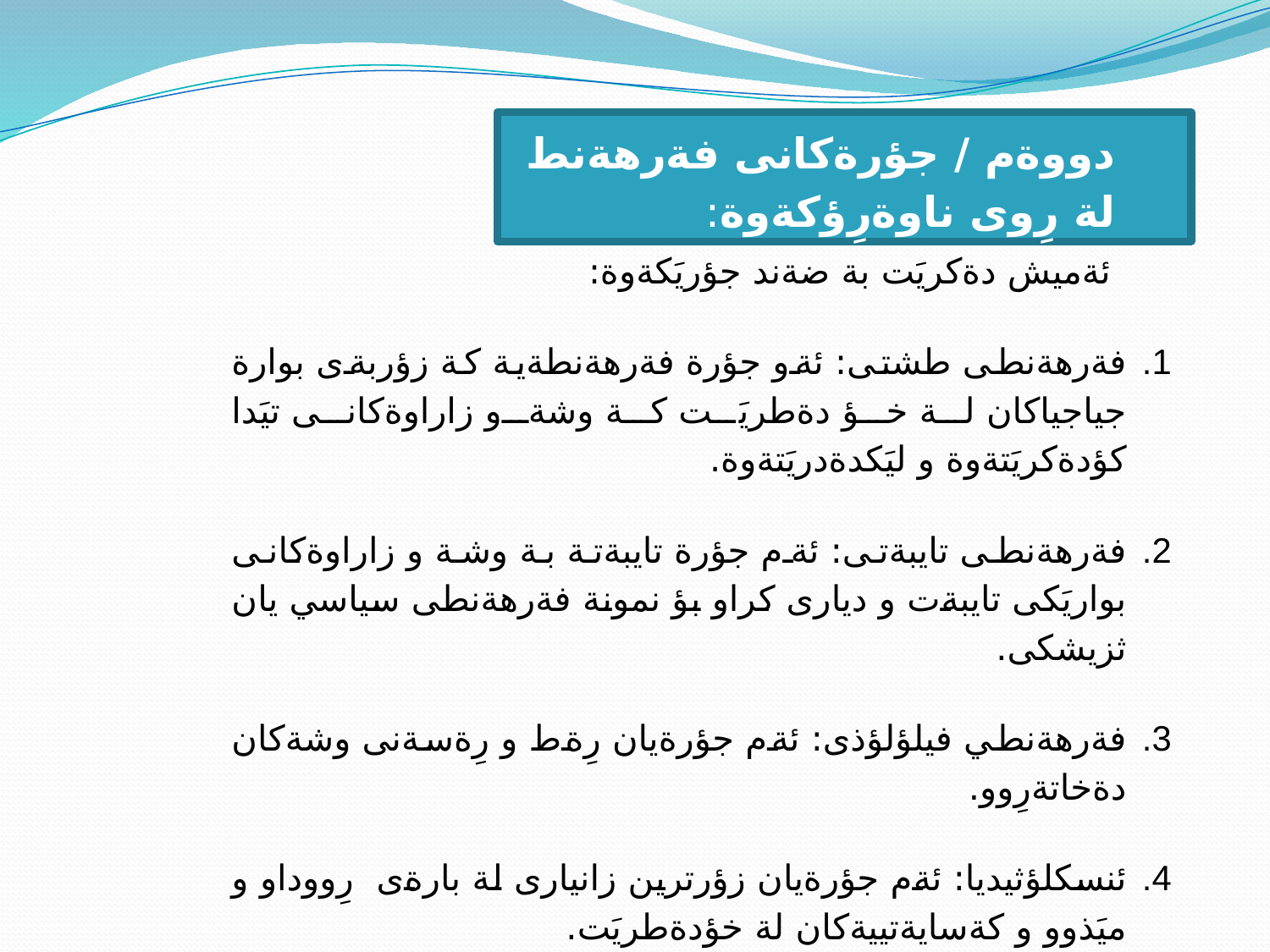

دووةم / جؤرةكانى فةرهةنط لة رِوى ناوةرِؤكةوة:
ئةميش دةكريَت بة ضةند جؤريَكةوة:
فةرهةنطى طشتى: ئةو جؤرة فةرهةنطةية كة زؤربةى بوارة جياجياكان لة خؤ دةطريَت كة وشةو زاراوةكانى تيَدا كؤدةكريَتةوة و ليَكدةدريَتةوة.
فةرهةنطى تايبةتى: ئةم جؤرة تايبةتة بة وشة و زاراوةكانى بواريَكى تايبةت و ديارى كراو بؤ نمونة فةرهةنطى سياسي يان ثزيشكى.
فةرهةنطي فيلؤلؤذى: ئةم جؤرةيان رِةط و رِةسةنى وشةكان دةخاتةرِوو.
ئنسكلؤثيديا: ئةم جؤرةيان زؤرترين زانيارى لة بارةى  رِووداو و ميَذوو و كةسايةتييةكان لة خؤدةطريَت.